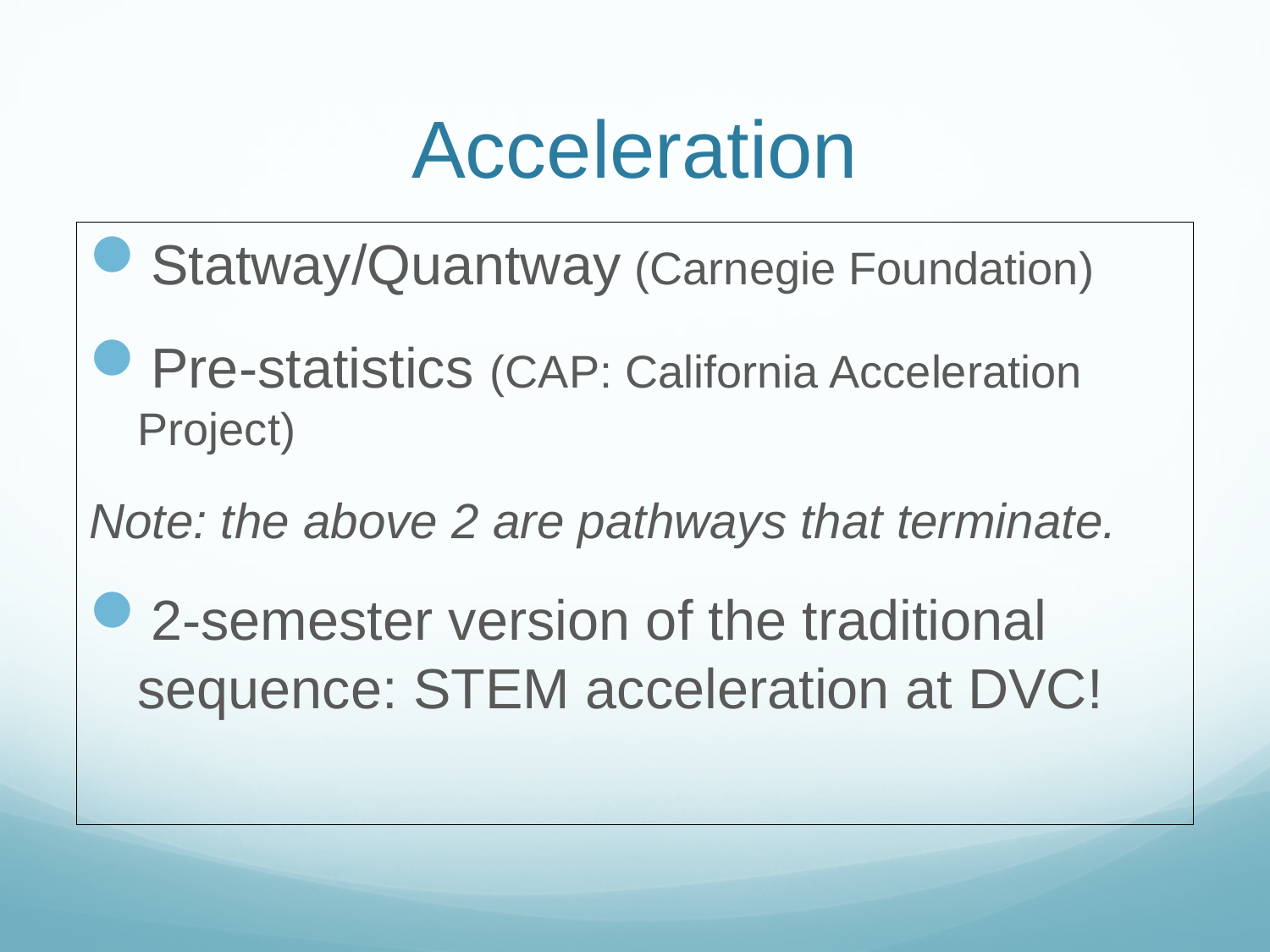

# Acceleration
Statway/Quantway (Carnegie Foundation)
Pre-statistics (CAP: California Acceleration Project)
Note: the above 2 are pathways that terminate.
2-semester version of the traditional sequence: STEM acceleration at DVC!